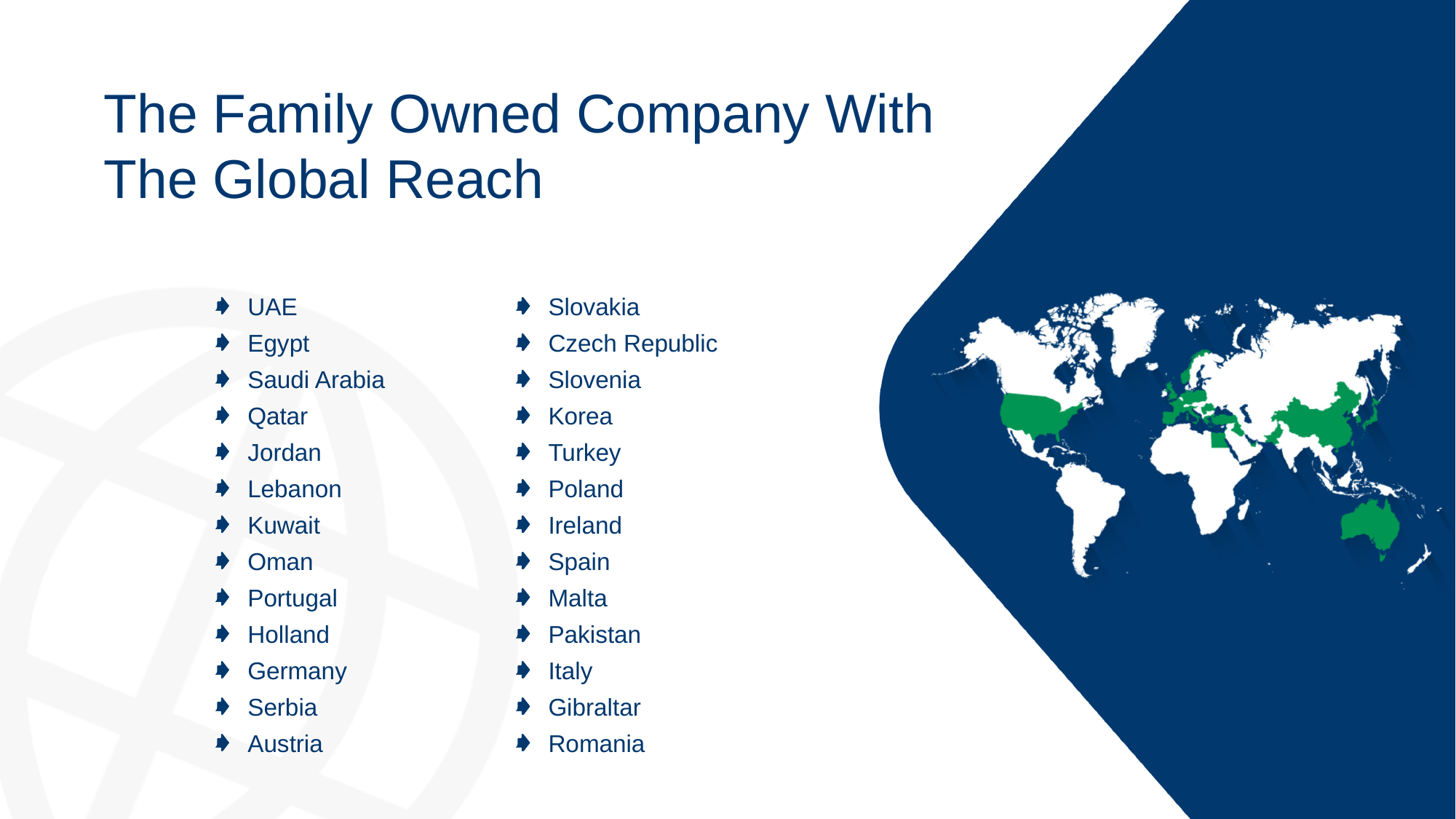

The Family Owned Company With The Global Reach
UAE
Egypt
Saudi Arabia
Qatar
Jordan
Lebanon
Kuwait
Oman
Portugal
Holland
Germany
Serbia
Austria
Slovakia
Czech Republic
Slovenia
Korea
Turkey
Poland
Ireland
Spain
Malta
Pakistan
Italy
Gibraltar
Romania